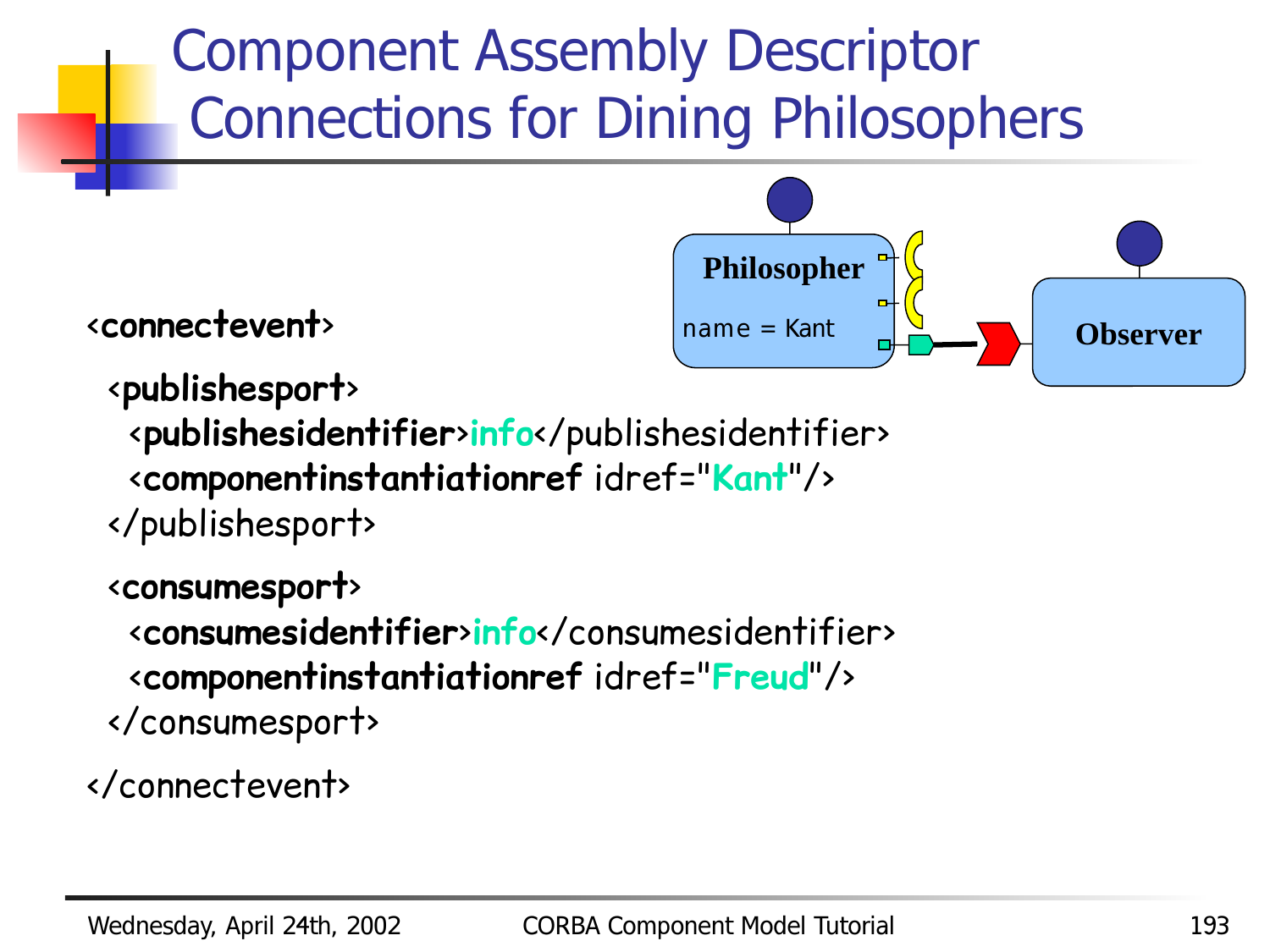

# Component Assembly Descriptor Connections for Dining Philosophers

Philosopher

name = Kant

<connectevent>

  <publishesport>
    <publishesidentifier>info</publishesidentifier>
    <componentinstantiationref idref="Kant"/>
  </publishesport>

  <consumesport>
    <consumesidentifier>info</consumesidentifier>
    <componentinstantiationref idref="Freud"/>
  </consumesport>

</connectevent>

Observer

Wednesday, April 24th, 2002
CORBA Component Model Tutorial
193